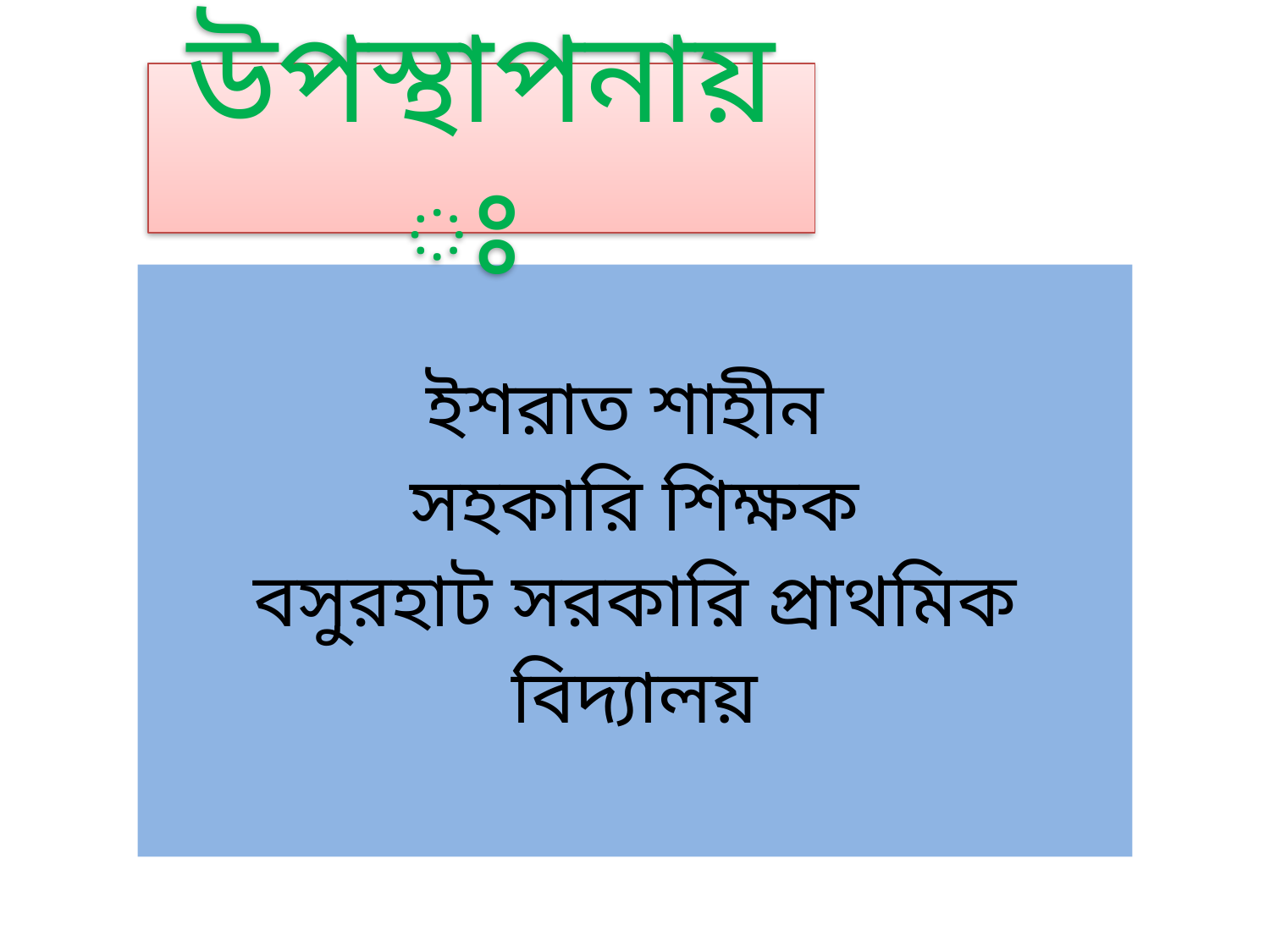

উপস্থাপনায়ঃ
# ইশরাত শাহীন সহকারি শিক্ষক বসুরহাট সরকারি প্রাথমিক বিদ্যালয়